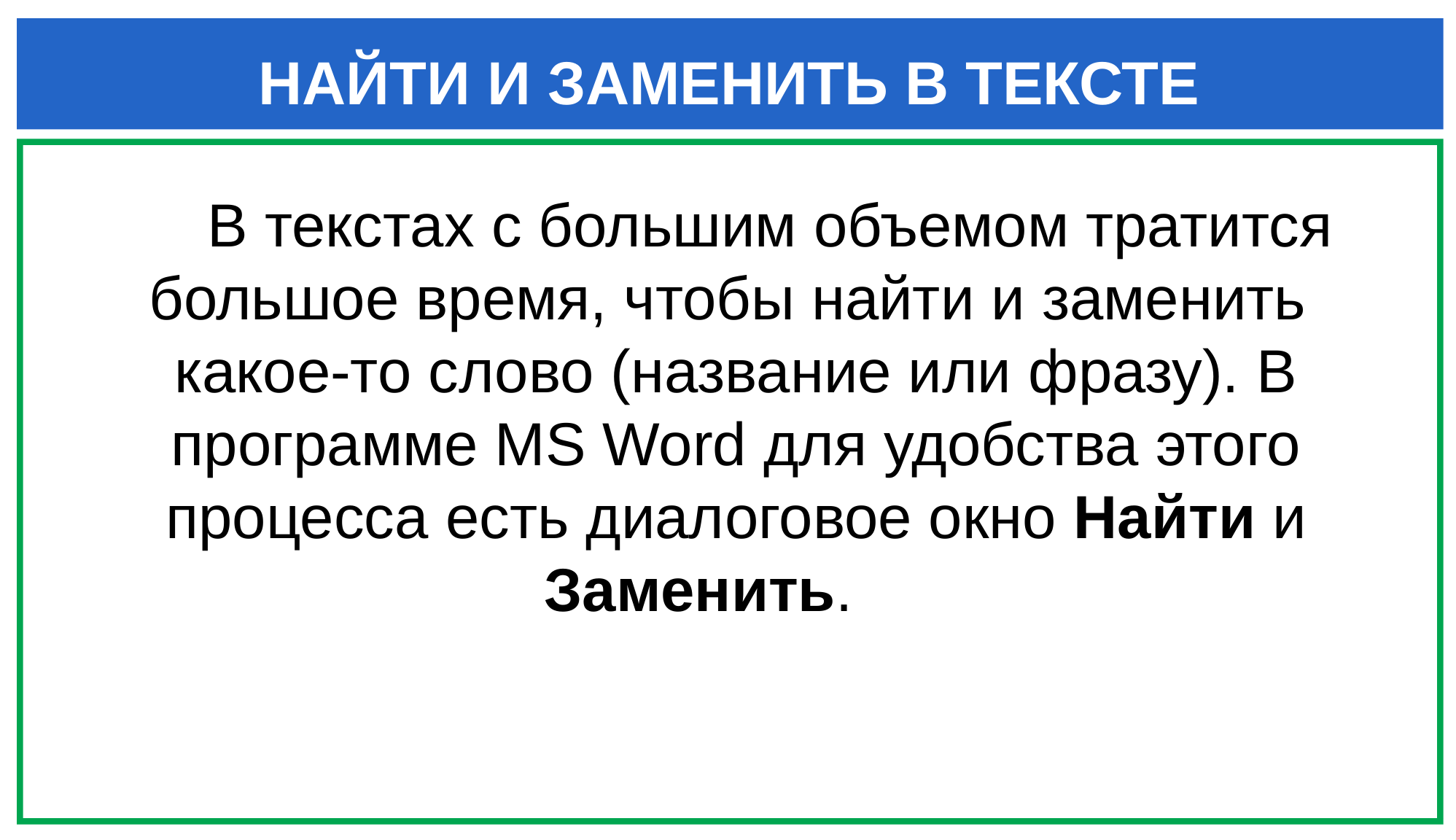

# НАЙТИ И ЗАМЕНИТЬ В ТЕКСТЕ
    В текстах с большим объемом тратится большое время, чтобы найти и заменить
какое-то слово (название или фразу). В программе MS Word для удобства этого процесса есть диалоговое окно Найти и Заменить.